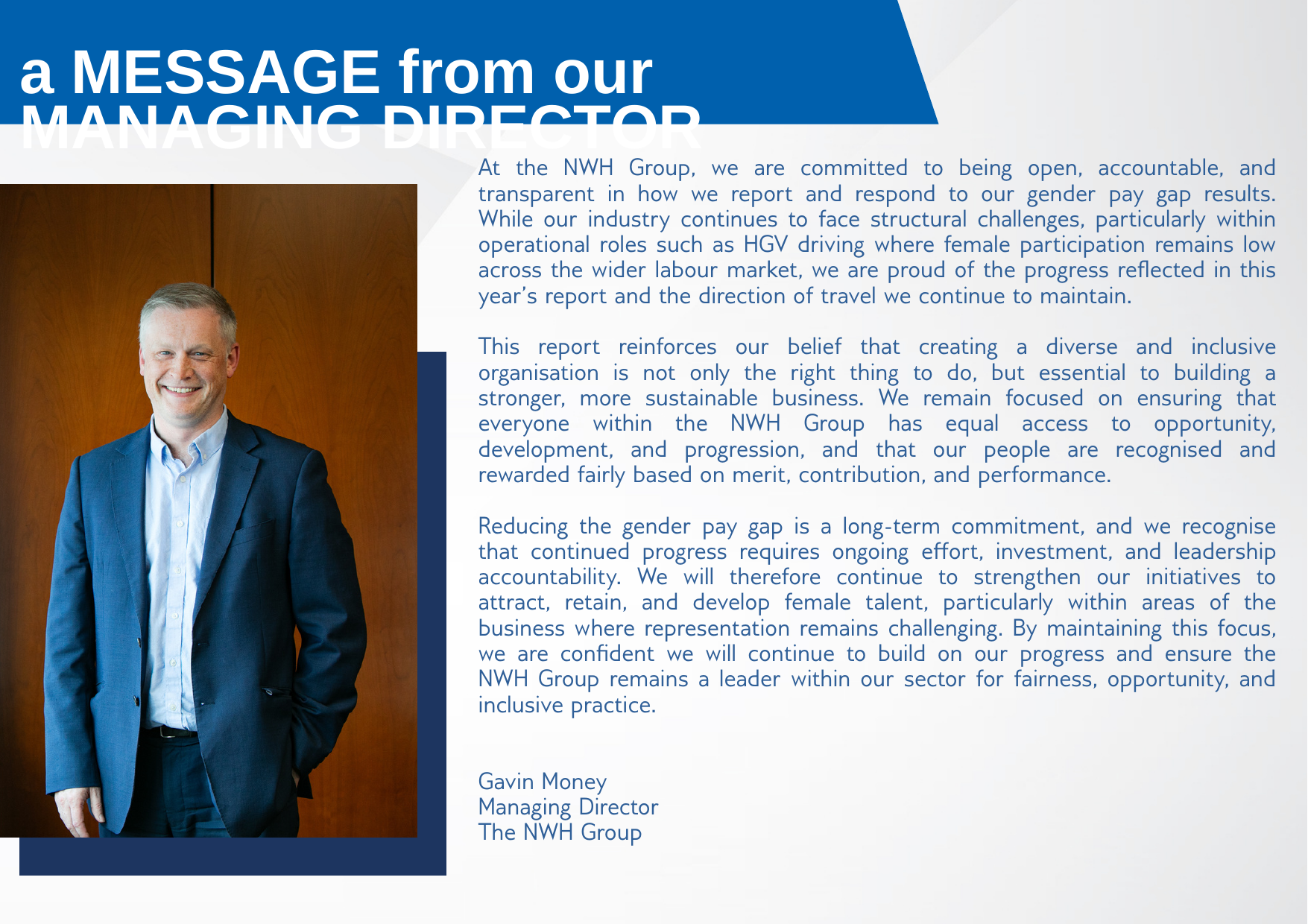

a MESSAGE from our MANAGING DIRECTOR
At the NWH Group, we are committed to being open, accountable, and transparent in how we report and respond to our gender pay gap results. While our industry continues to face structural challenges, particularly within operational roles such as HGV driving where female participation remains low across the wider labour market, we are proud of the progress reflected in this year’s report and the direction of travel we continue to maintain.

This report reinforces our belief that creating a diverse and inclusive organisation is not only the right thing to do, but essential to building a stronger, more sustainable business. We remain focused on ensuring that everyone within the NWH Group has equal access to opportunity, development, and progression, and that our people are recognised and rewarded fairly based on merit, contribution, and performance.

Reducing the gender pay gap is a long-term commitment, and we recognise that continued progress requires ongoing effort, investment, and leadership accountability. We will therefore continue to strengthen our initiatives to attract, retain, and develop female talent, particularly within areas of the business where representation remains challenging. By maintaining this focus, we are confident we will continue to build on our progress and ensure the NWH Group remains a leader within our sector for fairness, opportunity, and inclusive practice.

Gavin Money
Managing Director
The NWH Group